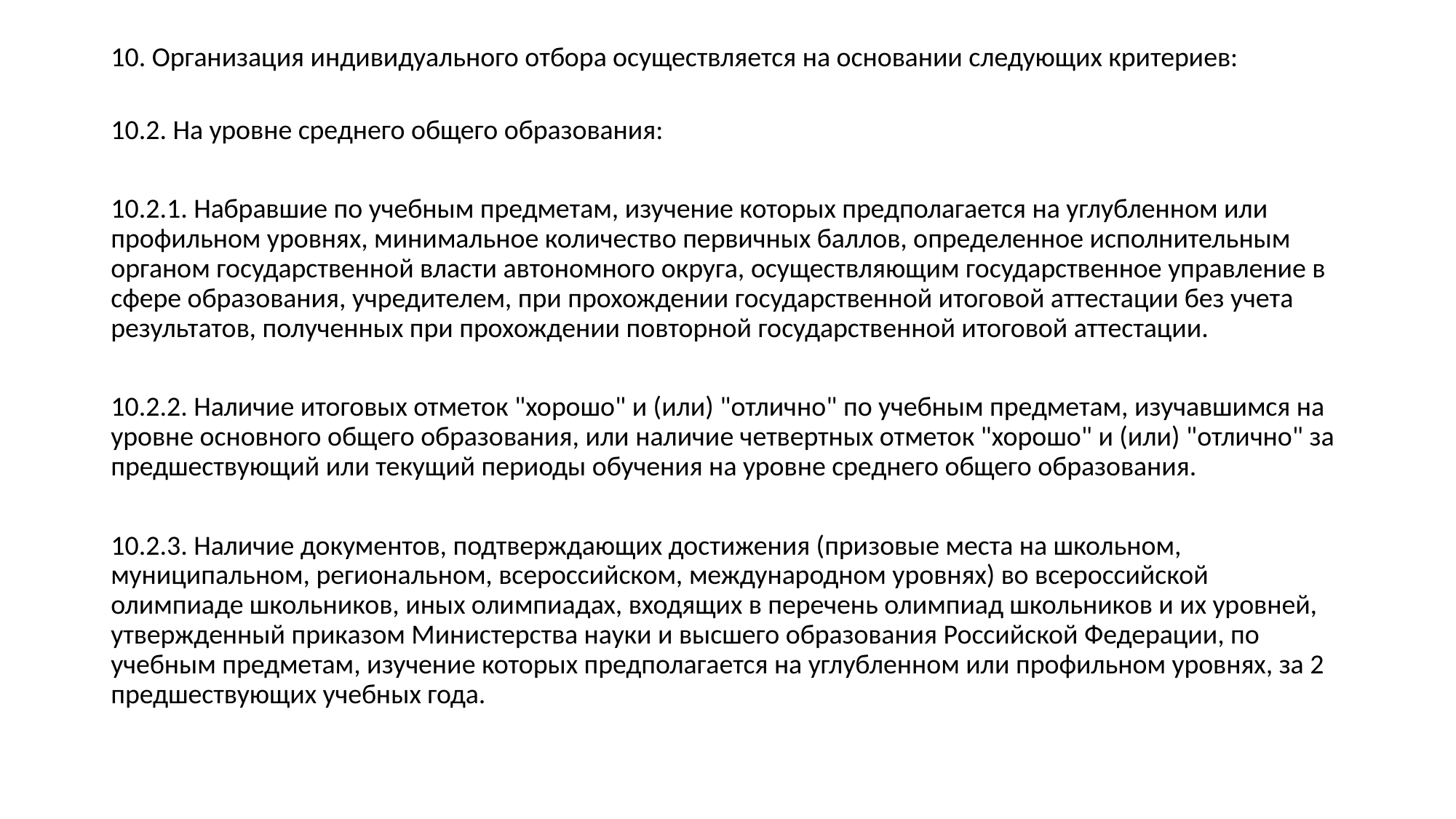

10. Организация индивидуального отбора осуществляется на основании следующих критериев:
10.2. На уровне среднего общего образования:

10.2.1. Набравшие по учебным предметам, изучение которых предполагается на углубленном или профильном уровнях, минимальное количество первичных баллов, определенное исполнительным органом государственной власти автономного округа, осуществляющим государственное управление в сфере образования, учредителем, при прохождении государственной итоговой аттестации без учета результатов, полученных при прохождении повторной государственной итоговой аттестации.

10.2.2. Наличие итоговых отметок "хорошо" и (или) "отлично" по учебным предметам, изучавшимся на уровне основного общего образования, или наличие четвертных отметок "хорошо" и (или) "отлично" за предшествующий или текущий периоды обучения на уровне среднего общего образования.

10.2.3. Наличие документов, подтверждающих достижения (призовые места на школьном, муниципальном, региональном, всероссийском, международном уровнях) во всероссийской олимпиаде школьников, иных олимпиадах, входящих в перечень олимпиад школьников и их уровней, утвержденный приказом Министерства науки и высшего образования Российской Федерации, по учебным предметам, изучение которых предполагается на углубленном или профильном уровнях, за 2 предшествующих учебных года.